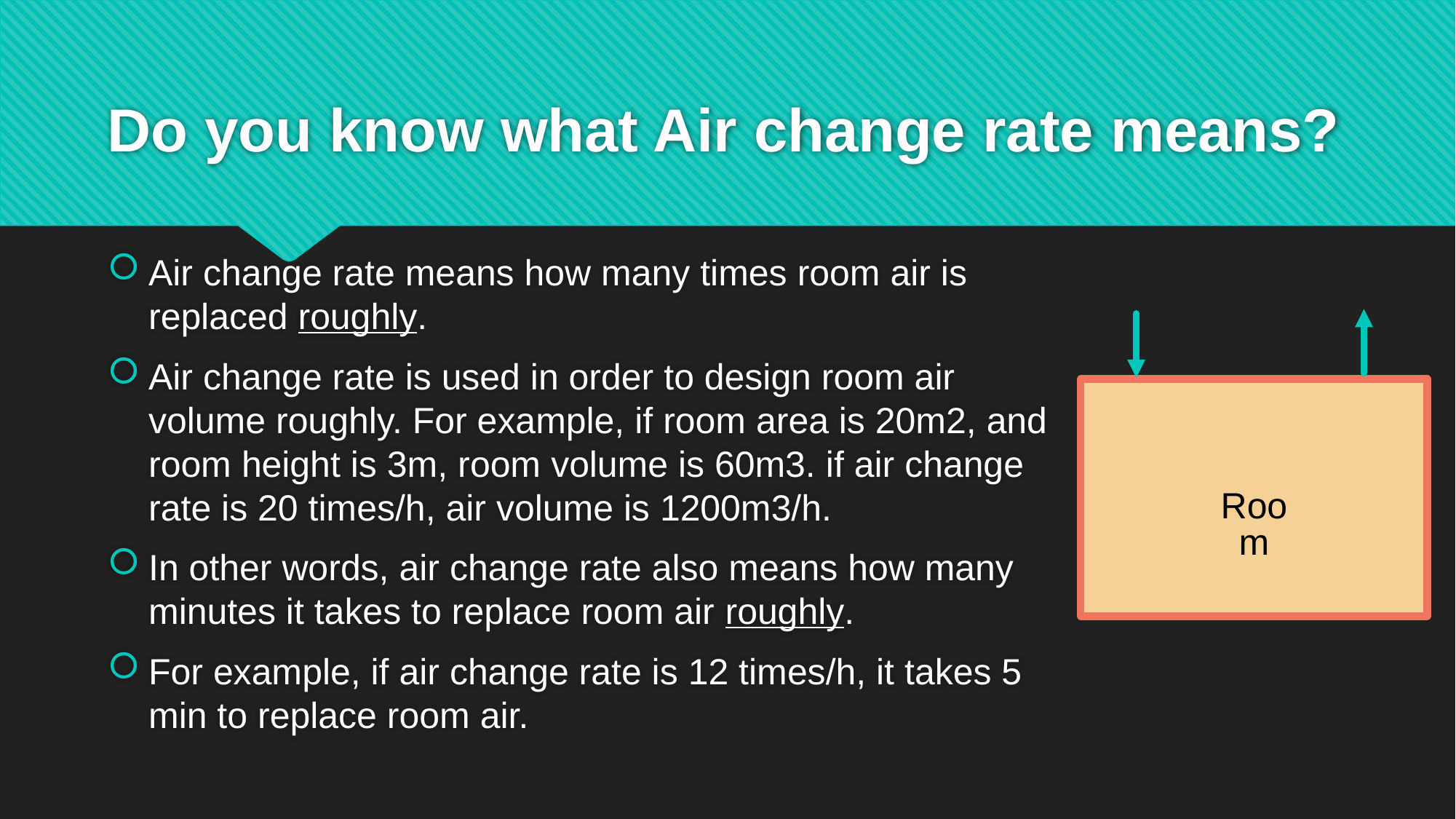

# Do you know what Air change rate means?
Air change rate means how many times room air is replaced roughly.
Air change rate is used in order to design room air volume roughly. For example, if room area is 20m2, and room height is 3m, room volume is 60m3. if air change rate is 20 times/h, air volume is 1200m3/h.
In other words, air change rate also means how many minutes it takes to replace room air roughly.
For example, if air change rate is 12 times/h, it takes 5 min to replace room air.

Room